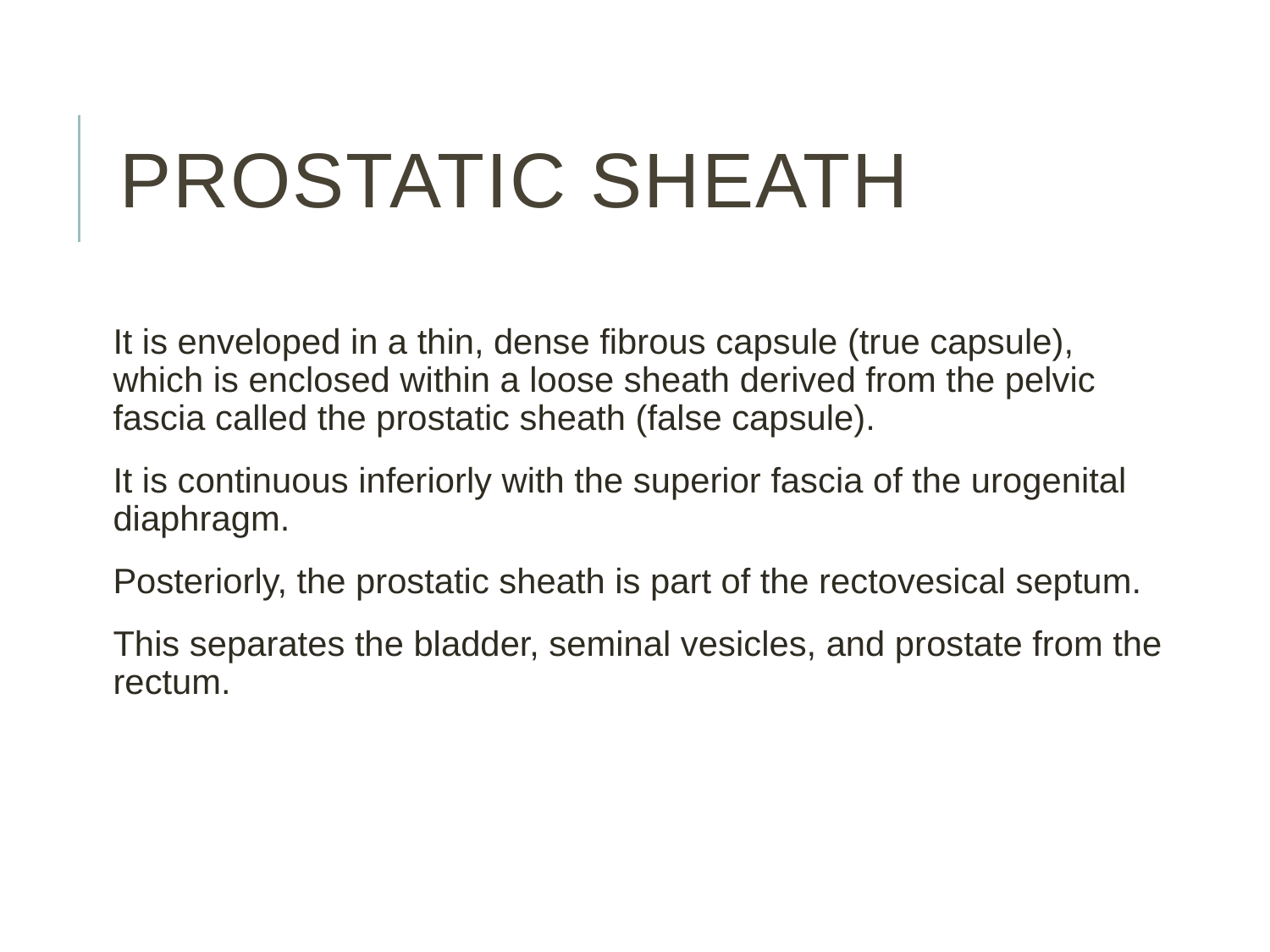

# Prostatic sheath
It is enveloped in a thin, dense fibrous capsule (true capsule), which is enclosed within a loose sheath derived from the pelvic fascia called the prostatic sheath (false capsule).
It is continuous inferiorly with the superior fascia of the urogenital diaphragm.
Posteriorly, the prostatic sheath is part of the rectovesical septum.
This separates the bladder, seminal vesicles, and prostate from the rectum.